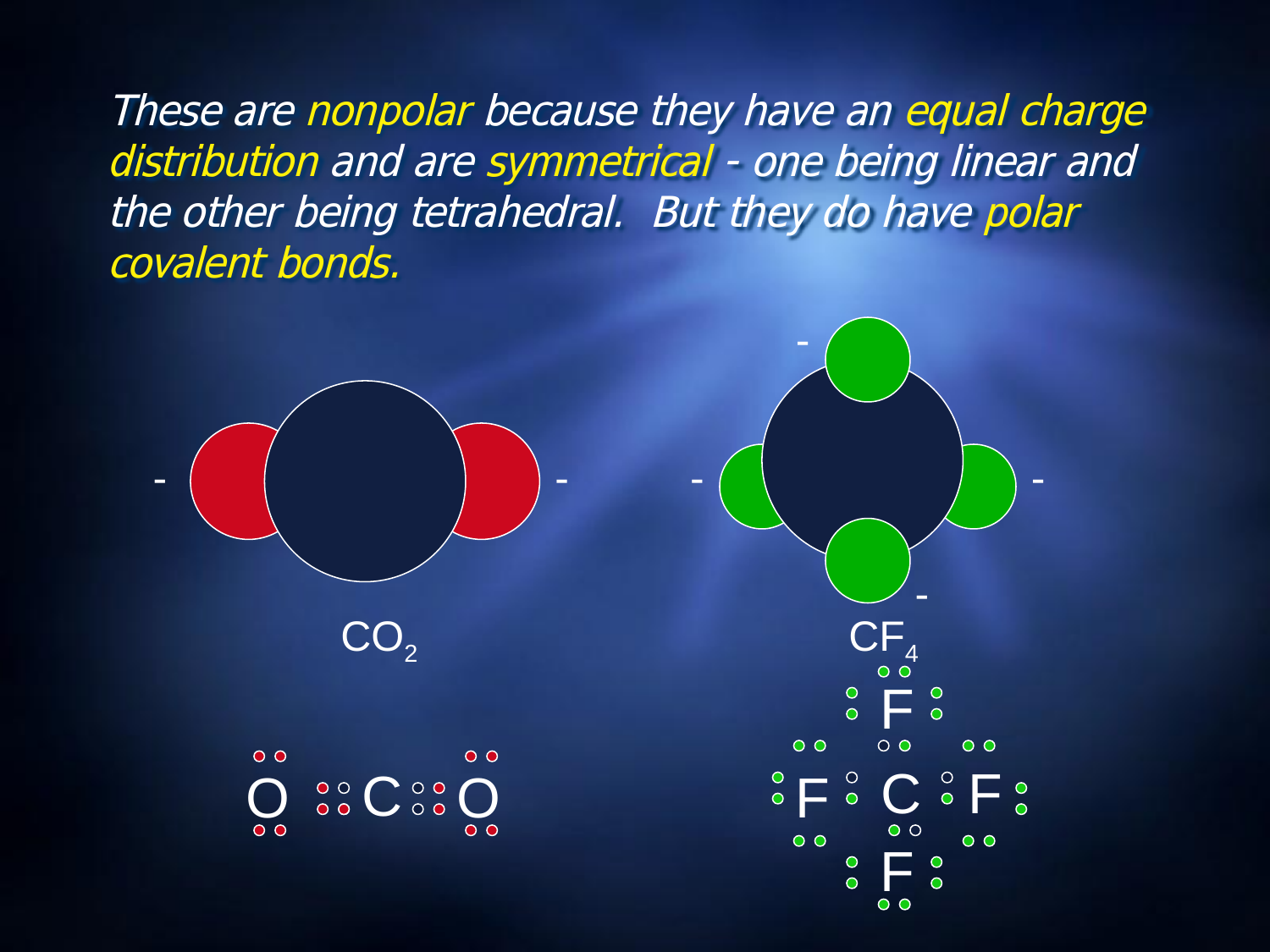

# These are nonpolar because they have an equal charge distribution and are symmetrical - one being linear and the other being tetrahedral.  But they do have polar covalent bonds.
-

-
-
-

-

-
CO2
CF4
F

C
F
C
O
O
F

F